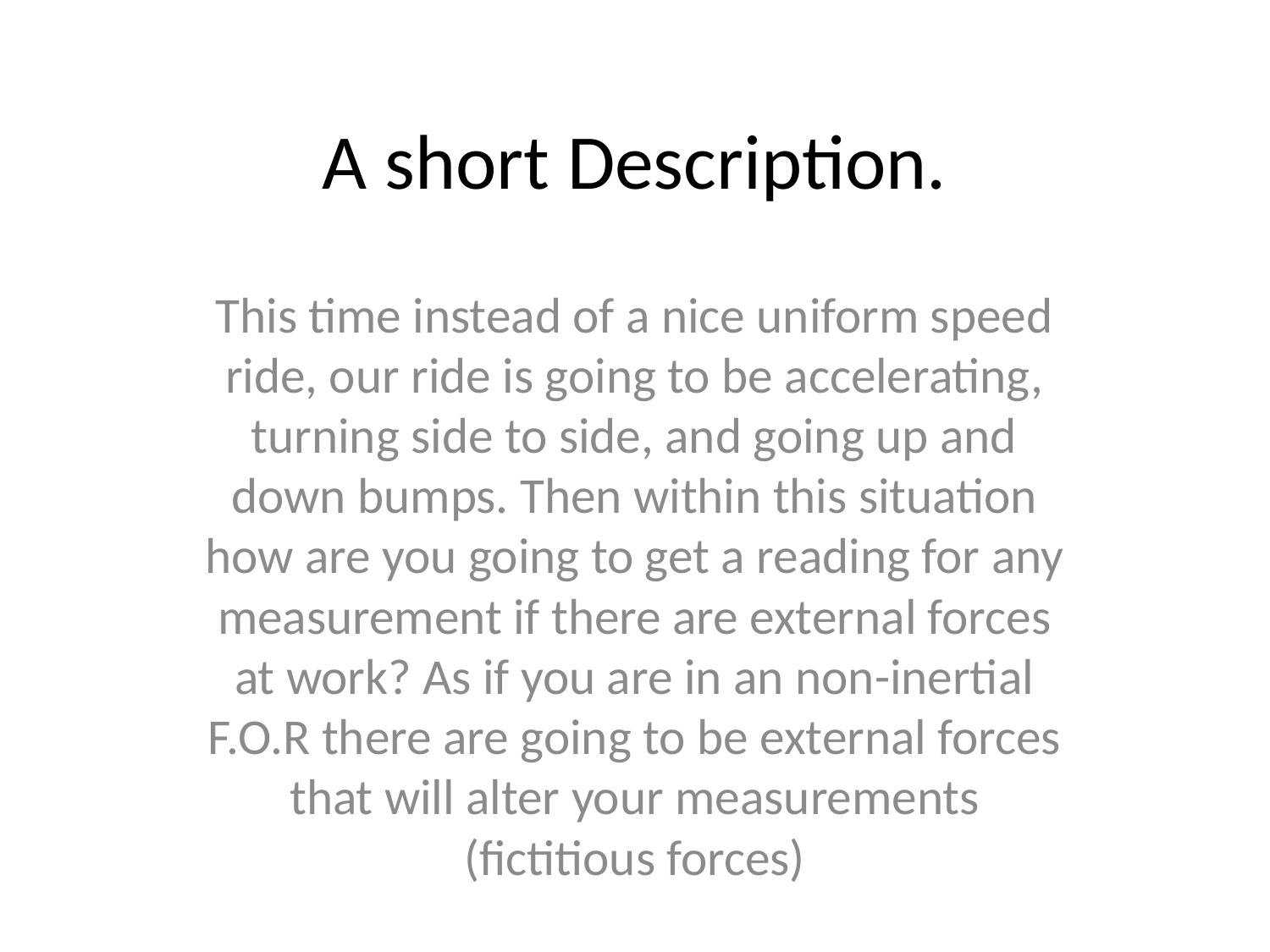

# A short Description.
This time instead of a nice uniform speed ride, our ride is going to be accelerating, turning side to side, and going up and down bumps. Then within this situation how are you going to get a reading for any measurement if there are external forces at work? As if you are in an non-inertial F.O.R there are going to be external forces that will alter your measurements (fictitious forces)